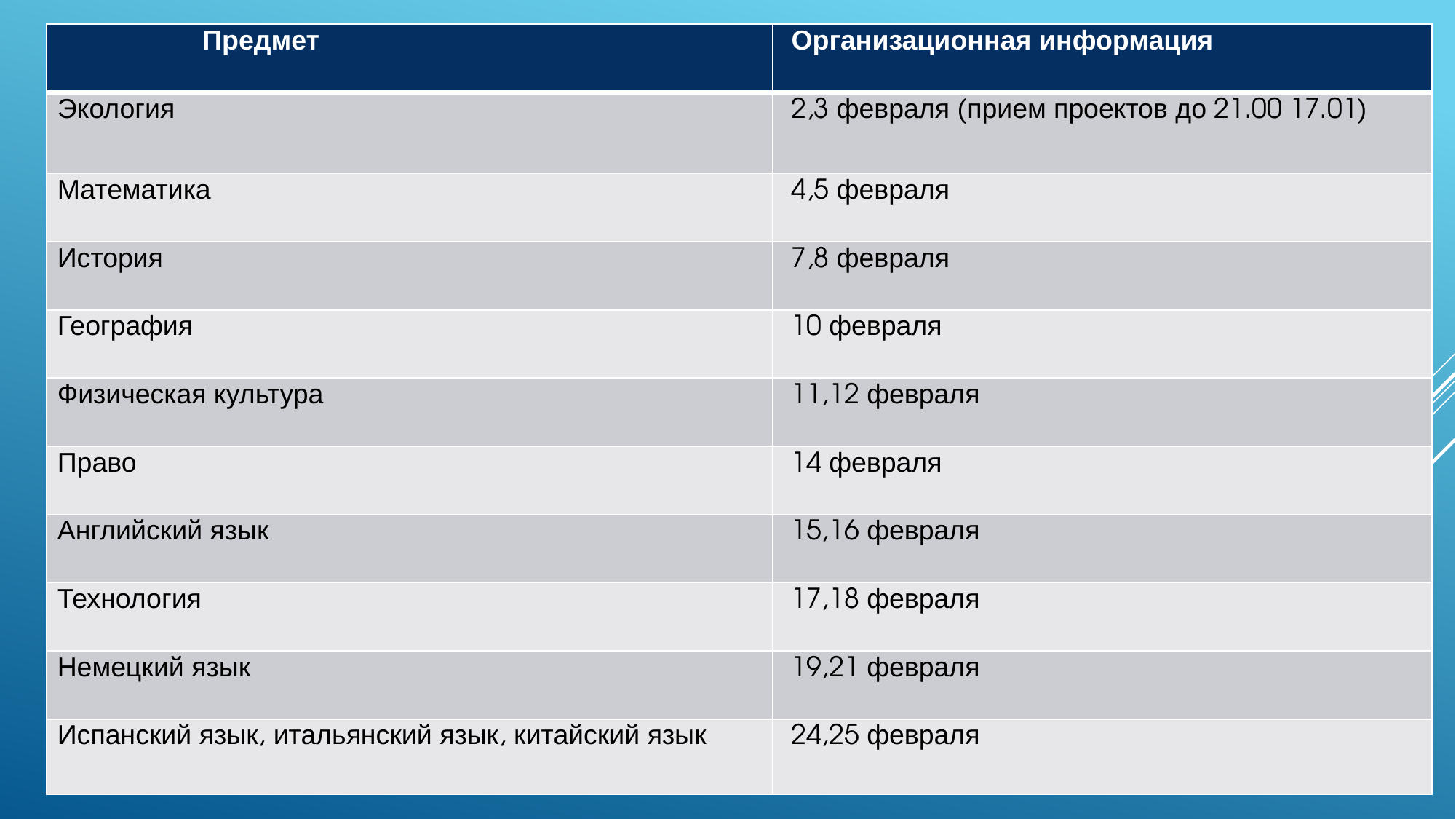

| Предмет | Организационная информация |
| --- | --- |
| Экология | 2,3 февраля (прием проектов до 21.00 17.01) |
| Математика | 4,5 февраля |
| История | 7,8 февраля |
| География | 10 февраля |
| Физическая культура | 11,12 февраля |
| Право | 14 февраля |
| Английский язык | 15,16 февраля |
| Технология | 17,18 февраля |
| Немецкий язык | 19,21 февраля |
| Испанский язык, итальянский язык, китайский язык | 24,25 февраля |